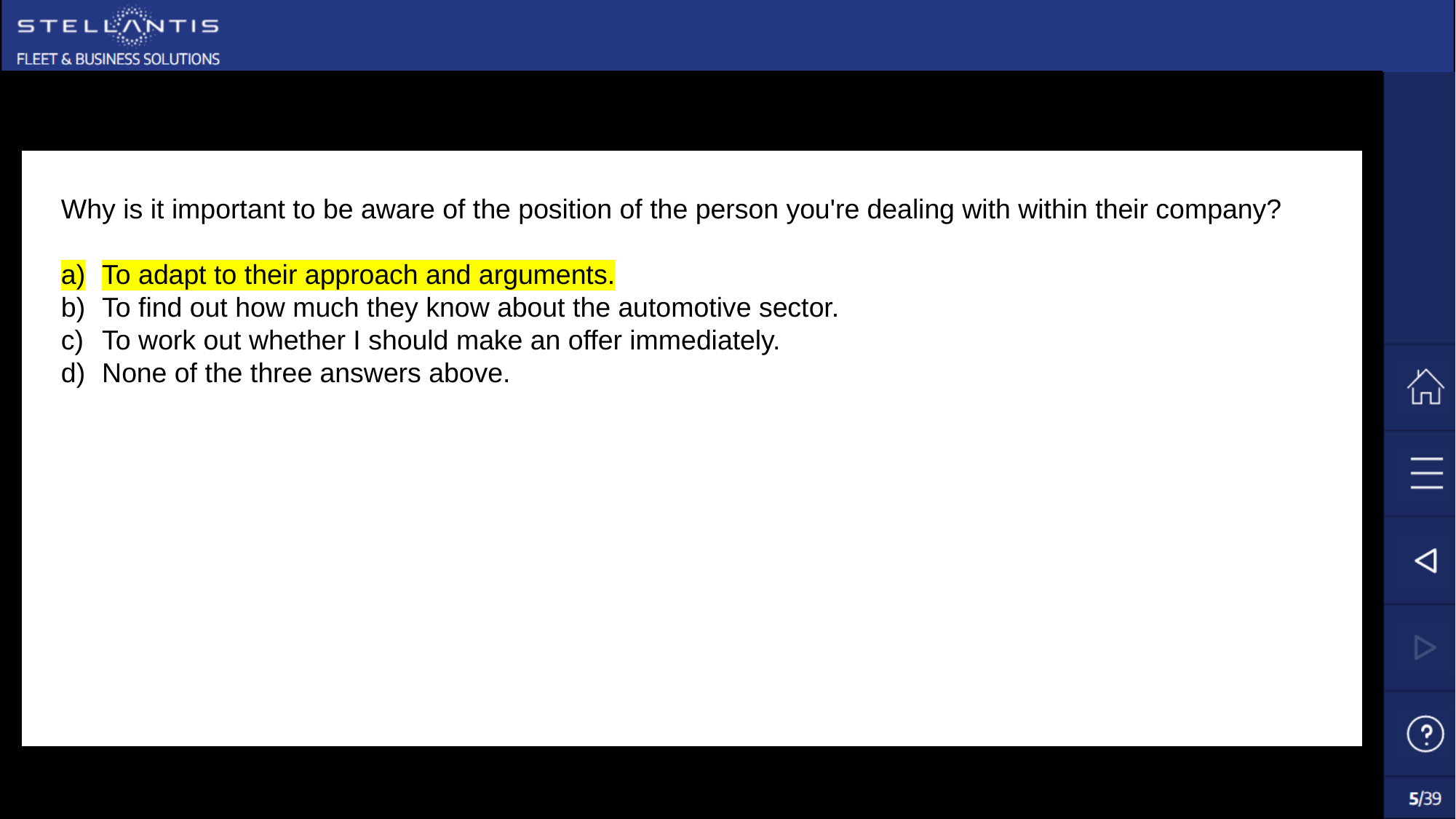

Why is it important to be aware of the position of the person you're dealing with within their company?

To adapt to their approach and arguments.
To find out how much they know about the automotive sector.
To work out whether I should make an offer immediately.
None of the three answers above.